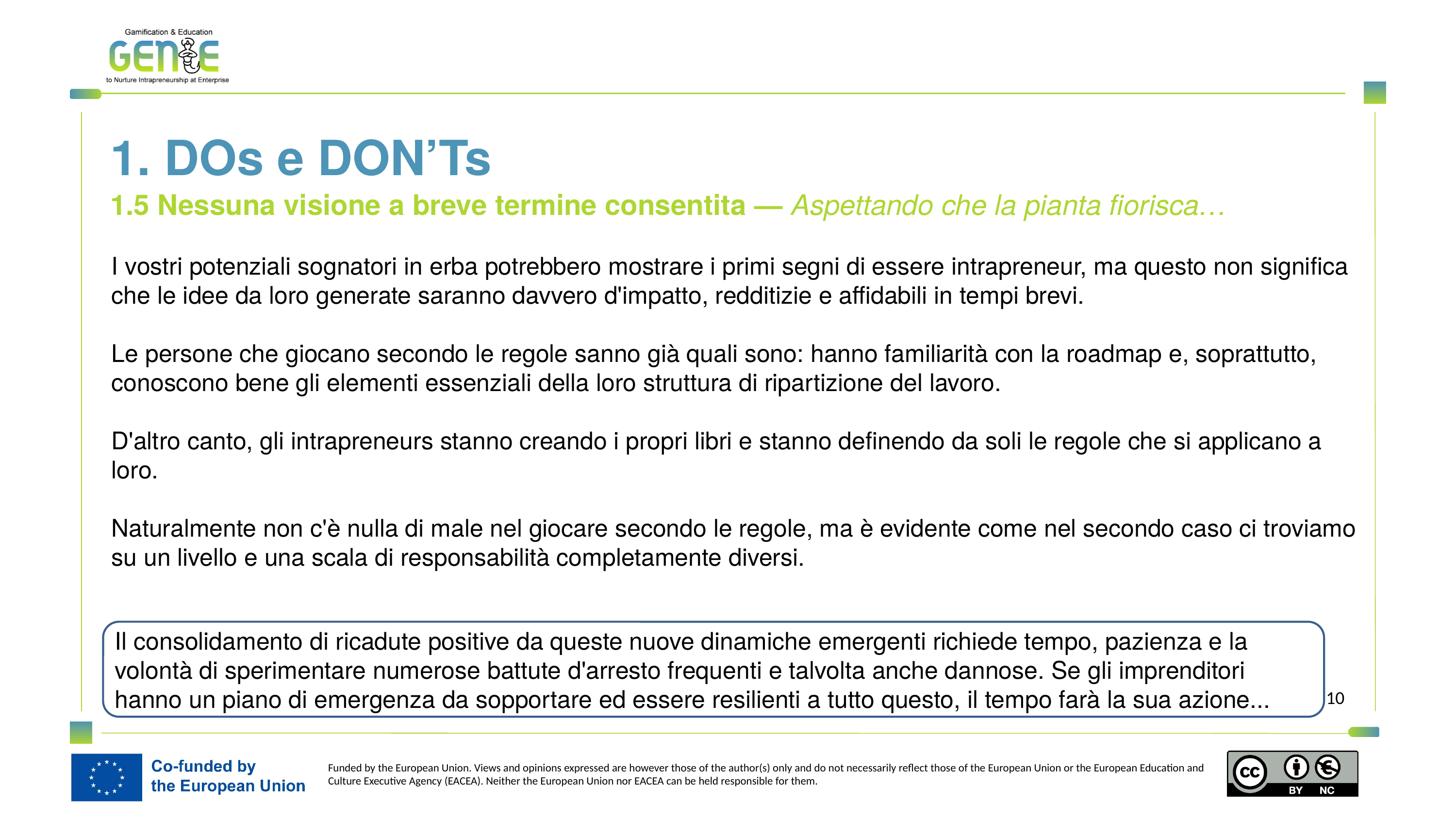

1. DOs e DON’Ts
1.5 Nessuna visione a breve termine consentita — Aspettando che la pianta fiorisca…
I vostri potenziali sognatori in erba potrebbero mostrare i primi segni di essere intrapreneur, ma questo non significa che le idee da loro generate saranno davvero d'impatto, redditizie e affidabili in tempi brevi.

Le persone che giocano secondo le regole sanno già quali sono: hanno familiarità con la roadmap e, soprattutto, conoscono bene gli elementi essenziali della loro struttura di ripartizione del lavoro.

D'altro canto, gli intrapreneurs stanno creando i propri libri e stanno definendo da soli le regole che si applicano a loro.

Naturalmente non c'è nulla di male nel giocare secondo le regole, ma è evidente come nel secondo caso ci troviamo su un livello e una scala di responsabilità completamente diversi.
Il consolidamento di ricadute positive da queste nuove dinamiche emergenti richiede tempo, pazienza e la volontà di sperimentare numerose battute d'arresto frequenti e talvolta anche dannose. Se gli imprenditori hanno un piano di emergenza da sopportare ed essere resilienti a tutto questo, il tempo farà la sua azione...